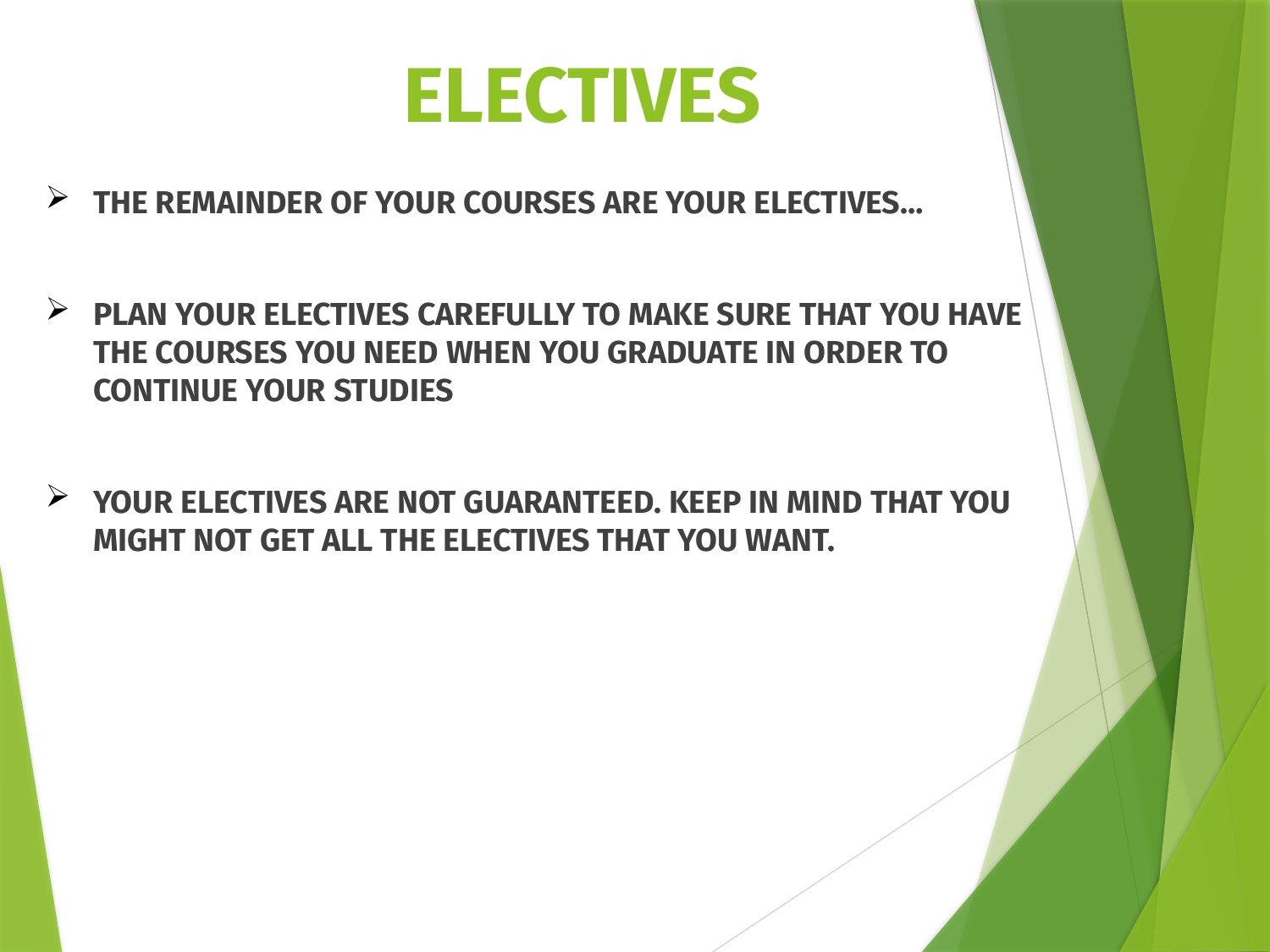

# ELECTIVES
THE REMAINDER OF YOUR COURSES ARE YOUR ELECTIVES…

PLAN YOUR ELECTIVES CAREFULLY TO MAKE SURE THAT YOU HAVE THE COURSES YOU NEED WHEN YOU GRADUATE IN ORDER TO CONTINUE YOUR STUDIES

YOUR ELECTIVES ARE NOT GUARANTEED. KEEP IN MIND THAT YOU MIGHT NOT GET ALL THE ELECTIVES THAT YOU WANT.